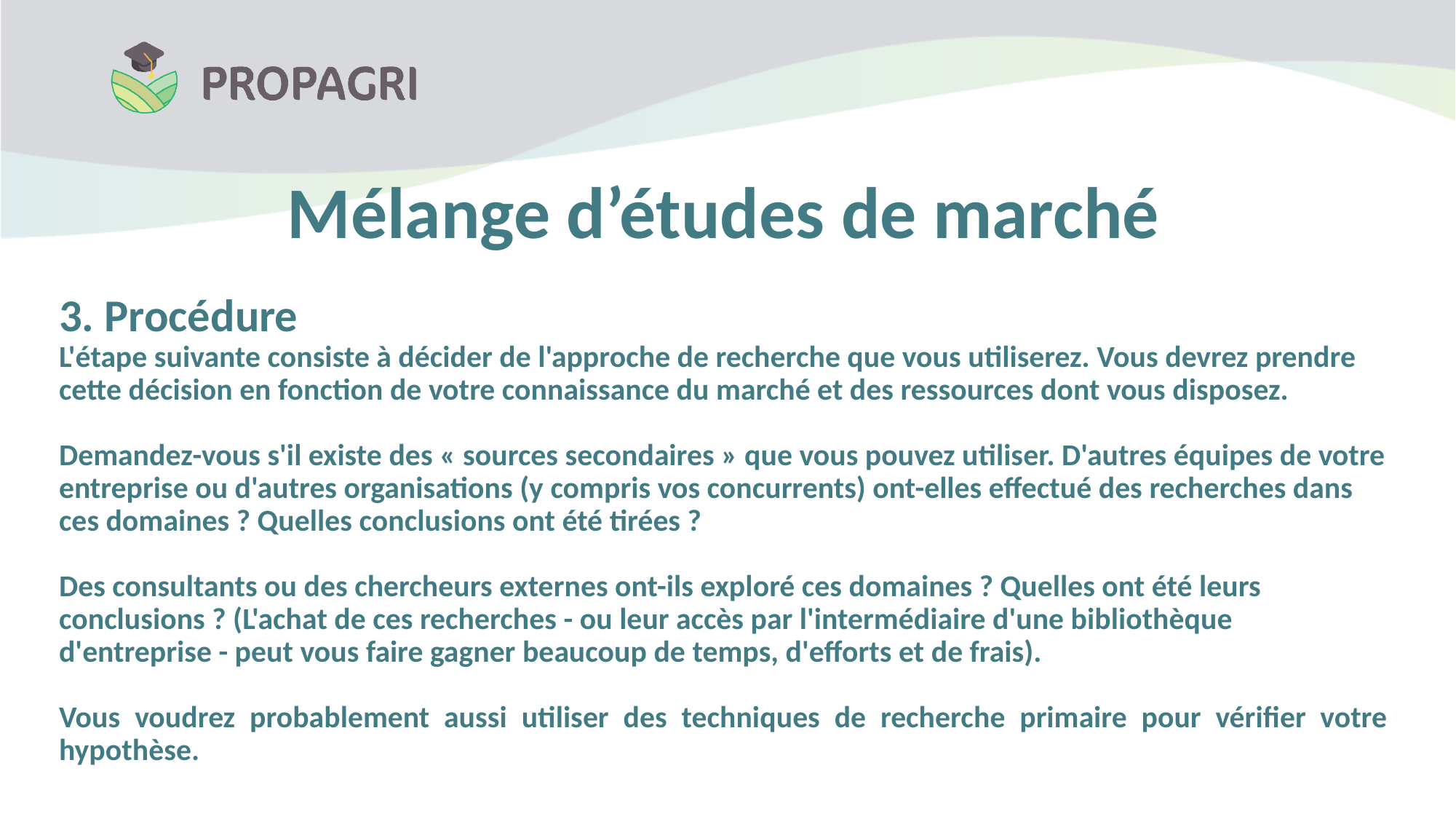

Mélange d’études de marché

3. Procédure
L'étape suivante consiste à décider de l'approche de recherche que vous utiliserez. Vous devrez prendre cette décision en fonction de votre connaissance du marché et des ressources dont vous disposez.
Demandez-vous s'il existe des « sources secondaires » que vous pouvez utiliser. D'autres équipes de votre entreprise ou d'autres organisations (y compris vos concurrents) ont-elles effectué des recherches dans ces domaines ? Quelles conclusions ont été tirées ?
Des consultants ou des chercheurs externes ont-ils exploré ces domaines ? Quelles ont été leurs conclusions ? (L'achat de ces recherches - ou leur accès par l'intermédiaire d'une bibliothèque d'entreprise - peut vous faire gagner beaucoup de temps, d'efforts et de frais).

Vous voudrez probablement aussi utiliser des techniques de recherche primaire pour vérifier votre hypothèse.